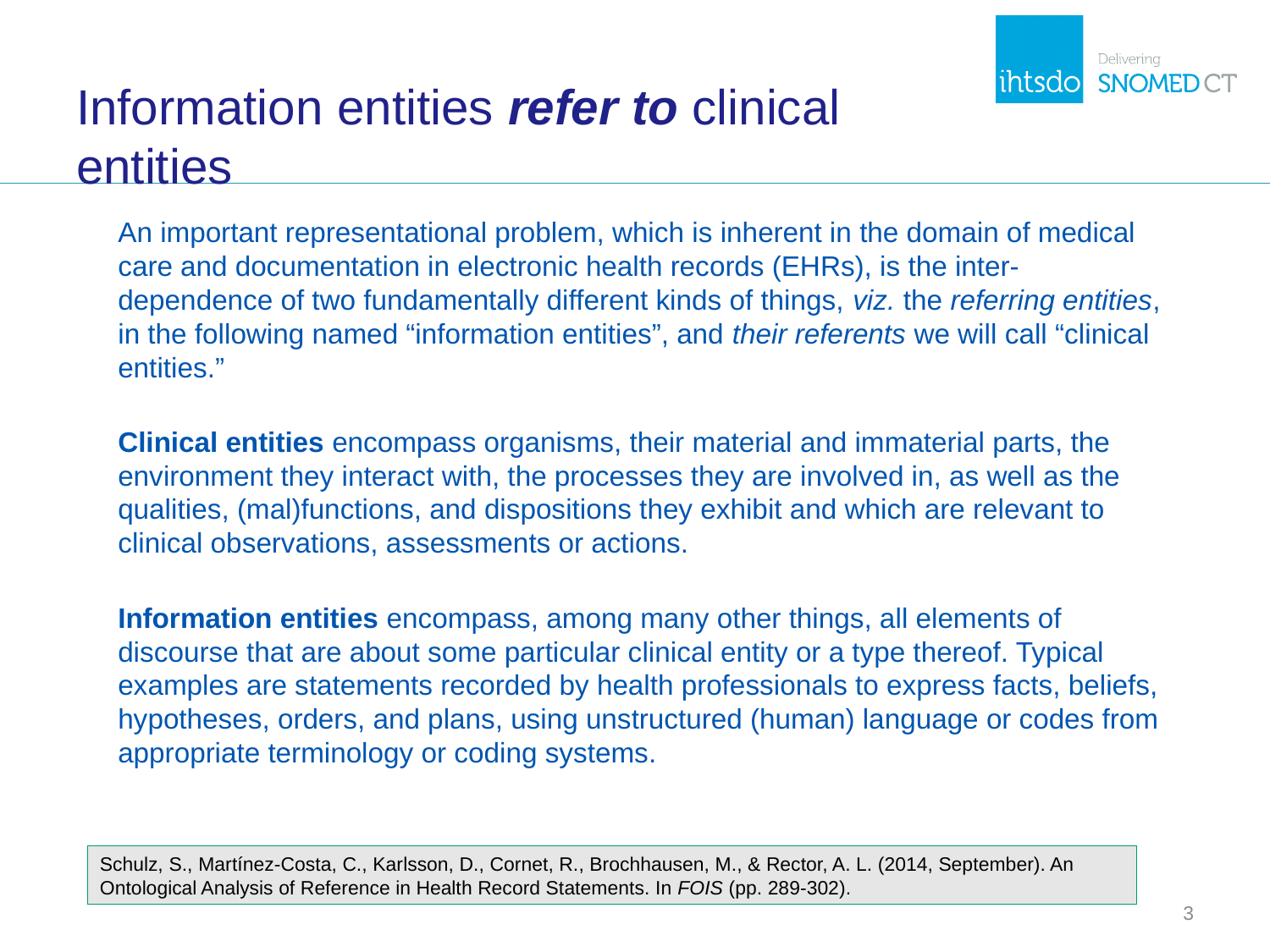

# Information entities refer to clinical entities
An important representational problem, which is inherent in the domain of medical care and documentation in electronic health records (EHRs), is the inter-dependence of two fundamentally different kinds of things, viz. the referring entities, in the following named “information entities”, and their referents we will call “clinical entities.”

Clinical entities encompass organisms, their material and immaterial parts, the environment they interact with, the processes they are involved in, as well as the qualities, (mal)functions, and dispositions they exhibit and which are relevant to clinical observations, assessments or actions.

Information entities encompass, among many other things, all elements of discourse that are about some particular clinical entity or a type thereof. Typical examples are statements recorded by health professionals to express facts, beliefs, hypotheses, orders, and plans, using unstructured (human) language or codes from appropriate terminology or coding systems.
Schulz, S., Martínez-Costa, C., Karlsson, D., Cornet, R., Brochhausen, M., & Rector, A. L. (2014, September). An Ontological Analysis of Reference in Health Record Statements. In FOIS (pp. 289-302).
3